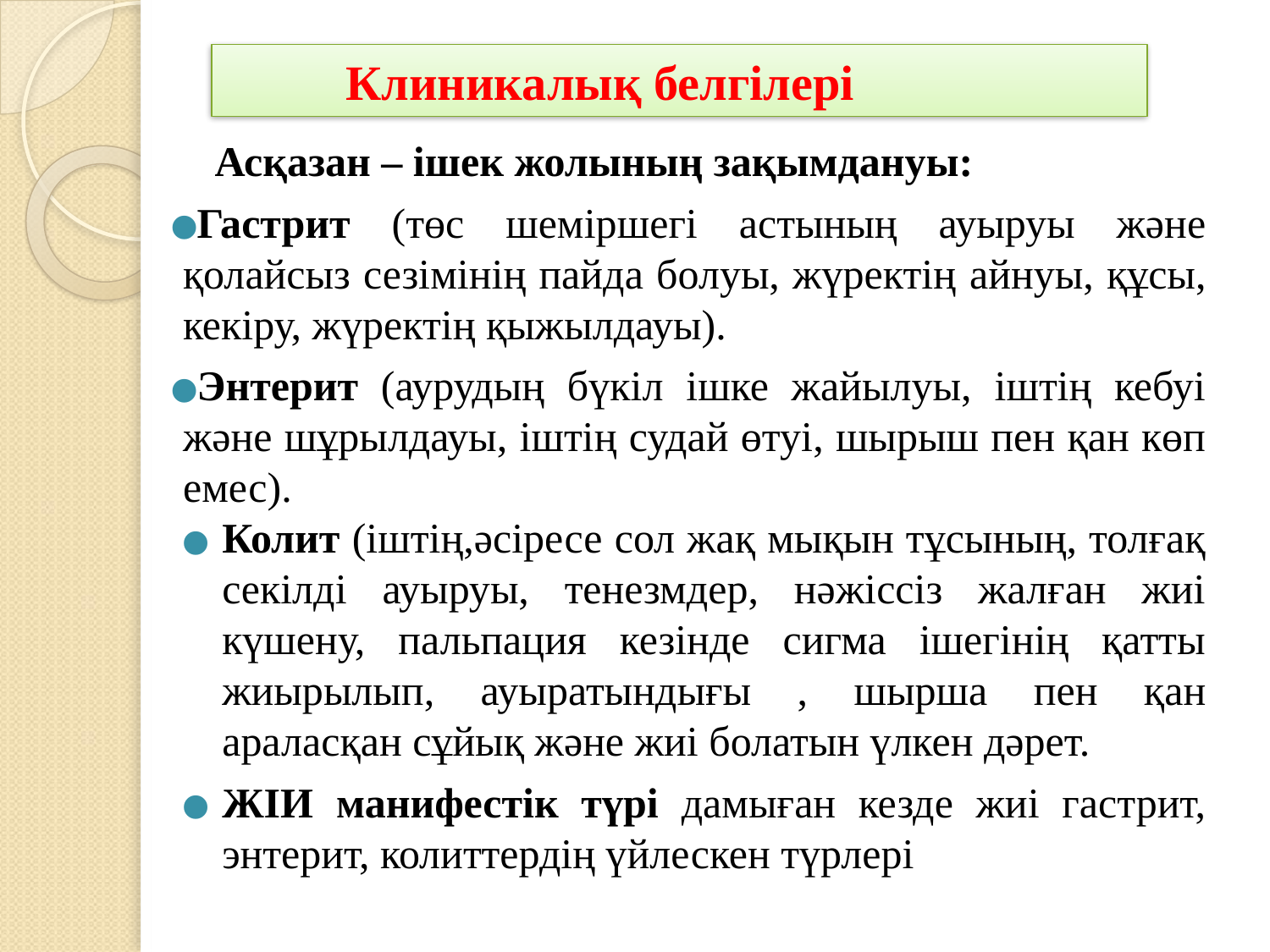

Клиникалық белгілері
   Асқазан – ішек жолының зақымдануы:
Гастрит (төс шеміршегі астының ауыруы және қолайсыз сезімінің пайда болуы, жүректің айнуы, құсы, кекіру, жүректің қыжылдауы).
Энтерит (аурудың бүкіл ішке жайылуы, іштің кебуі және шұрылдауы, іштің судай өтуі, шырыш пен қан көп емес).
Колит (іштің,әсіресе сол жақ мықын тұсының, толғақ секілді ауыруы, тенезмдер, нәжіссіз жалған жиі күшену, пальпация кезінде сигма ішегінің қатты жиырылып, ауыратындығы , шырша пен қан араласқан сұйық және жиі болатын үлкен дәрет.
ЖІИ манифестік түрі дамыған кезде жиі гастрит, энтерит, колиттердің үйлескен түрлері